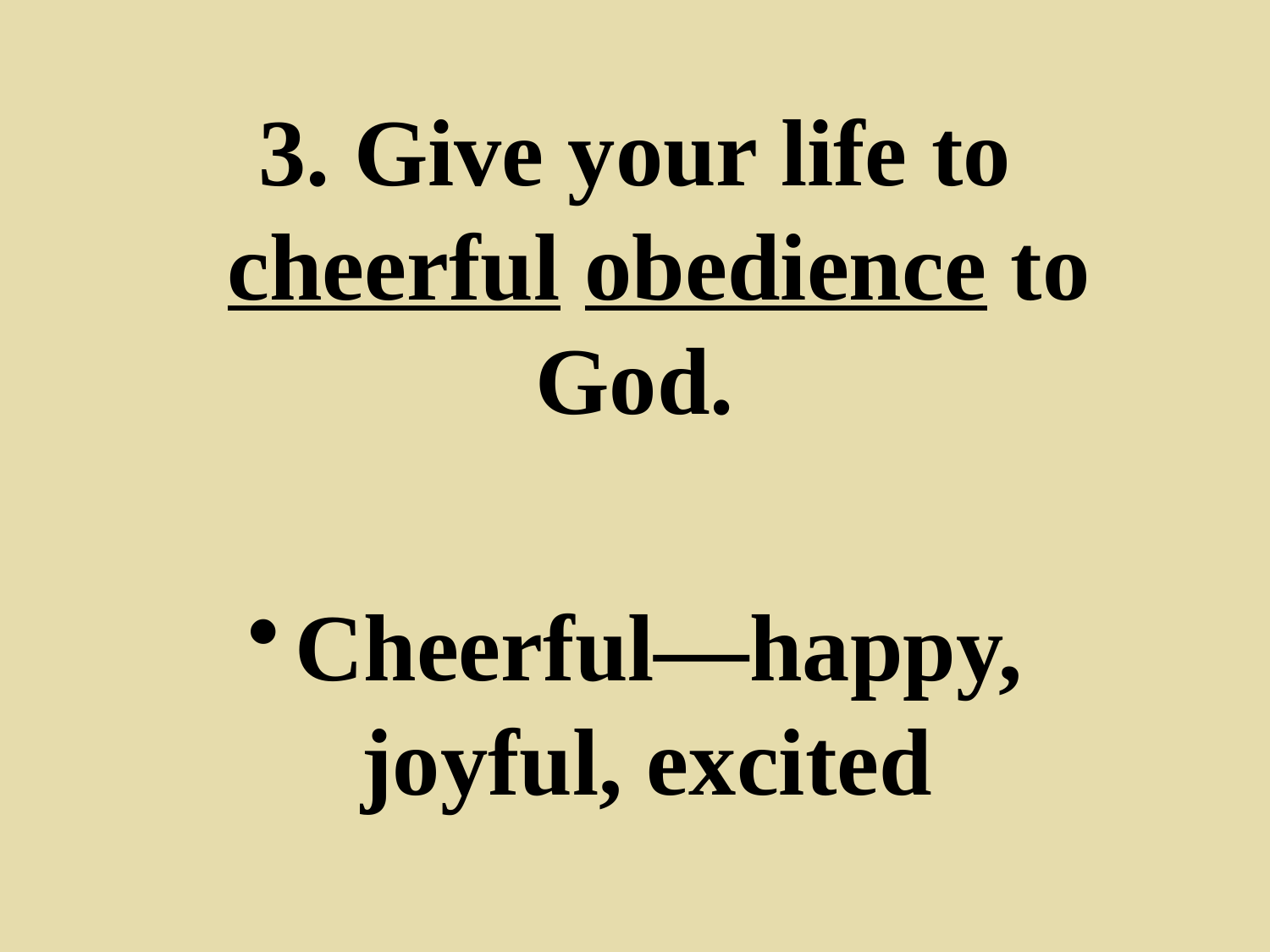

#
3. Give your life to cheerful obedience to God.

Cheerful—happy, joyful, excited